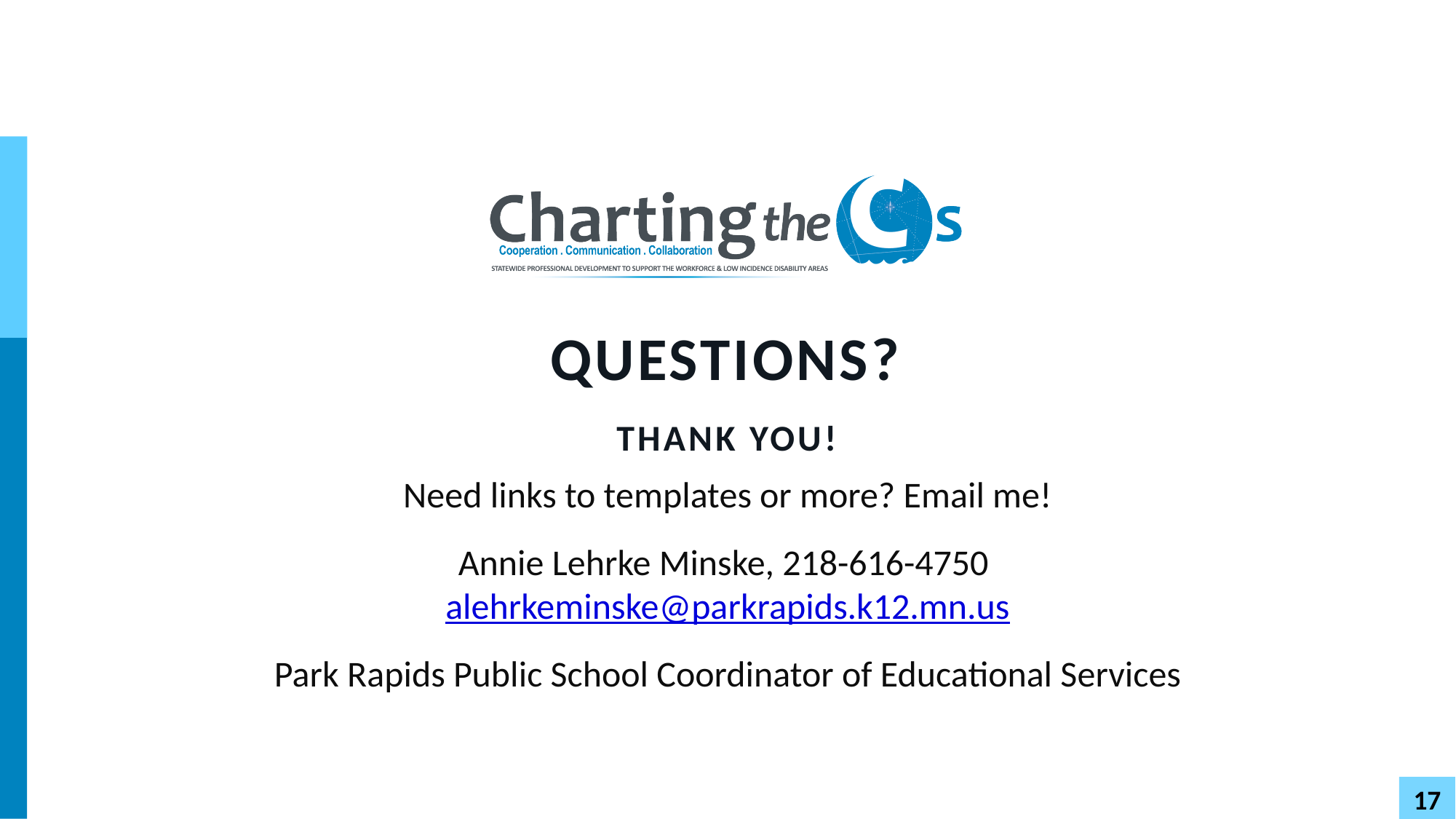

# QUESTIONS? THANK YOU!
Need links to templates or more? Email me!
Annie Lehrke Minske, 218-616-4750
alehrkeminske@parkrapids.k12.mn.us
Park Rapids Public School Coordinator of Educational Services